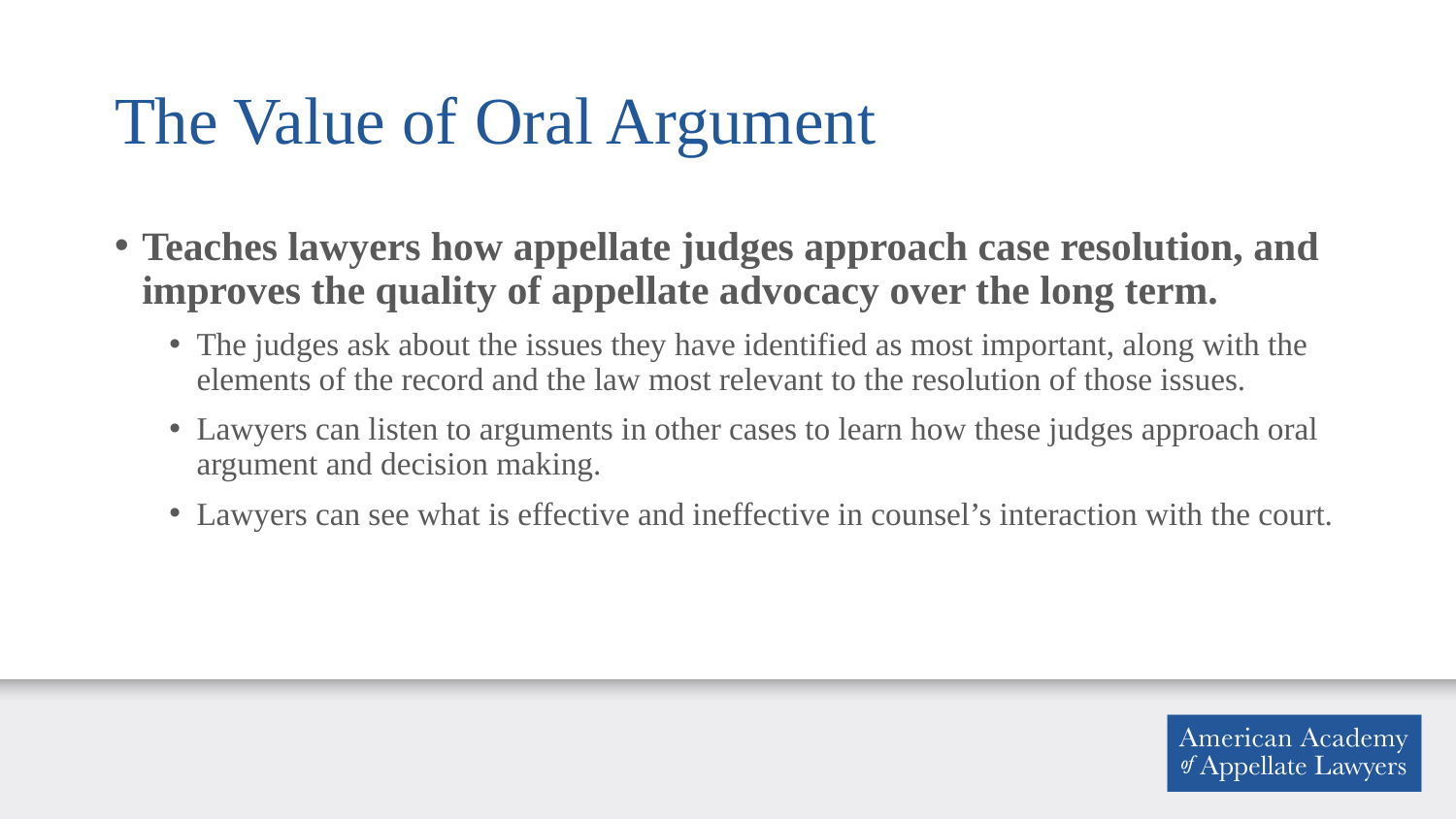

# The Value of Oral Argument
Teaches lawyers how appellate judges approach case resolution, and improves the quality of appellate advocacy over the long term.
The judges ask about the issues they have identified as most important, along with the elements of the record and the law most relevant to the resolution of those issues.
Lawyers can listen to arguments in other cases to learn how these judges approach oral argument and decision making.
Lawyers can see what is effective and ineffective in counsel’s interaction with the court.